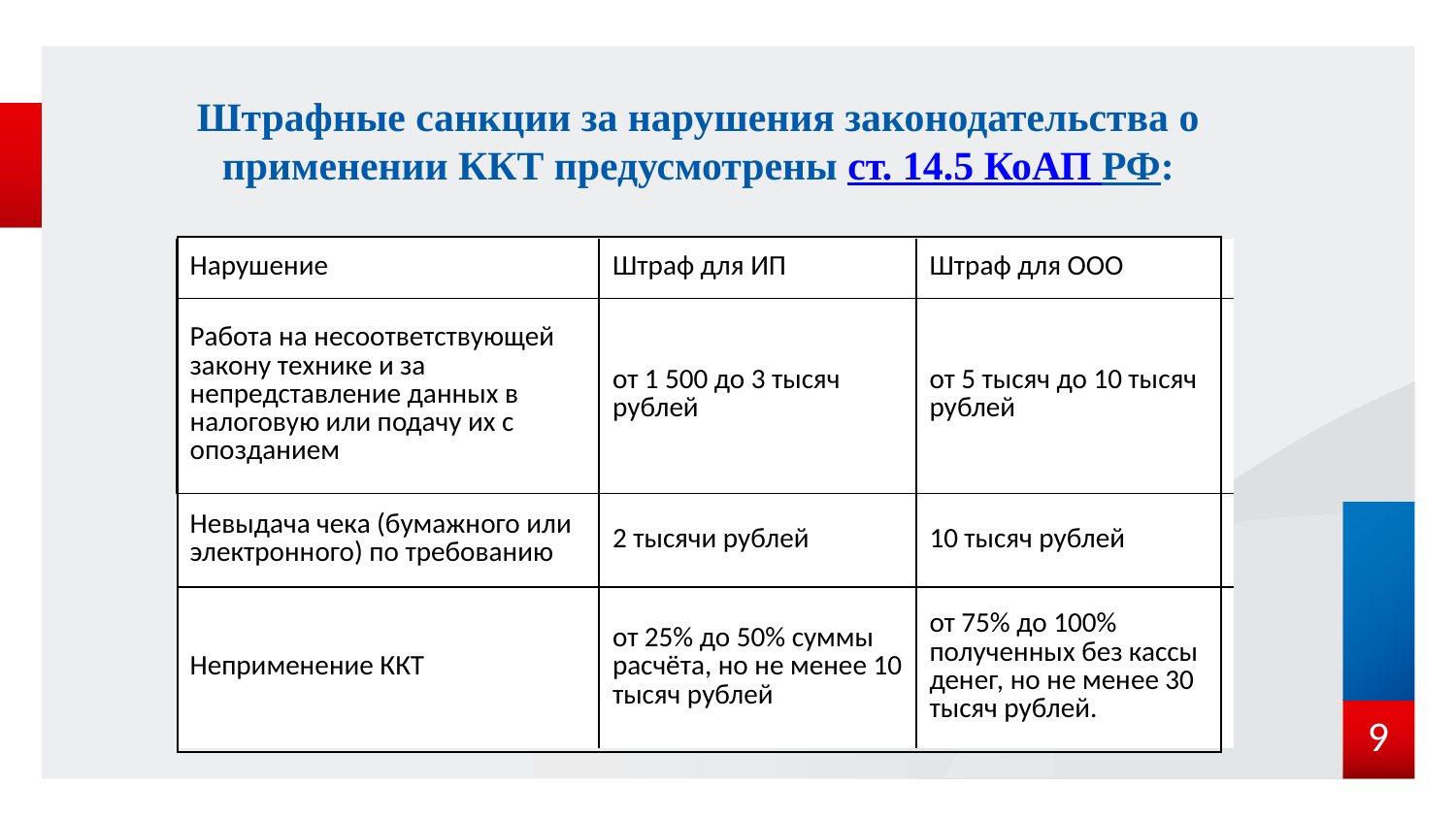

# Штрафные санкции за нарушения законодательства о применении ККТ предусмотрены ст. 14.5 КоАП РФ:
|  |
| --- |
| Нарушение | Штраф для ИП | Штраф для ООО |
| --- | --- | --- |
| Работа на несоответствующей закону технике и за непредставление данных в налоговую или подачу их с опозданием | от 1 500 до 3 тысяч рублей | от 5 тысяч до 10 тысяч рублей |
| Невыдача чека (бумажного или электронного) по требованию | 2 тысячи рублей | 10 тысяч рублей |
| Неприменение ККТ | от 25% до 50% суммы расчёта, но не менее 10 тысяч рублей | от 75% до 100% полученных без кассы денег, но не менее 30 тысяч рублей. |

9